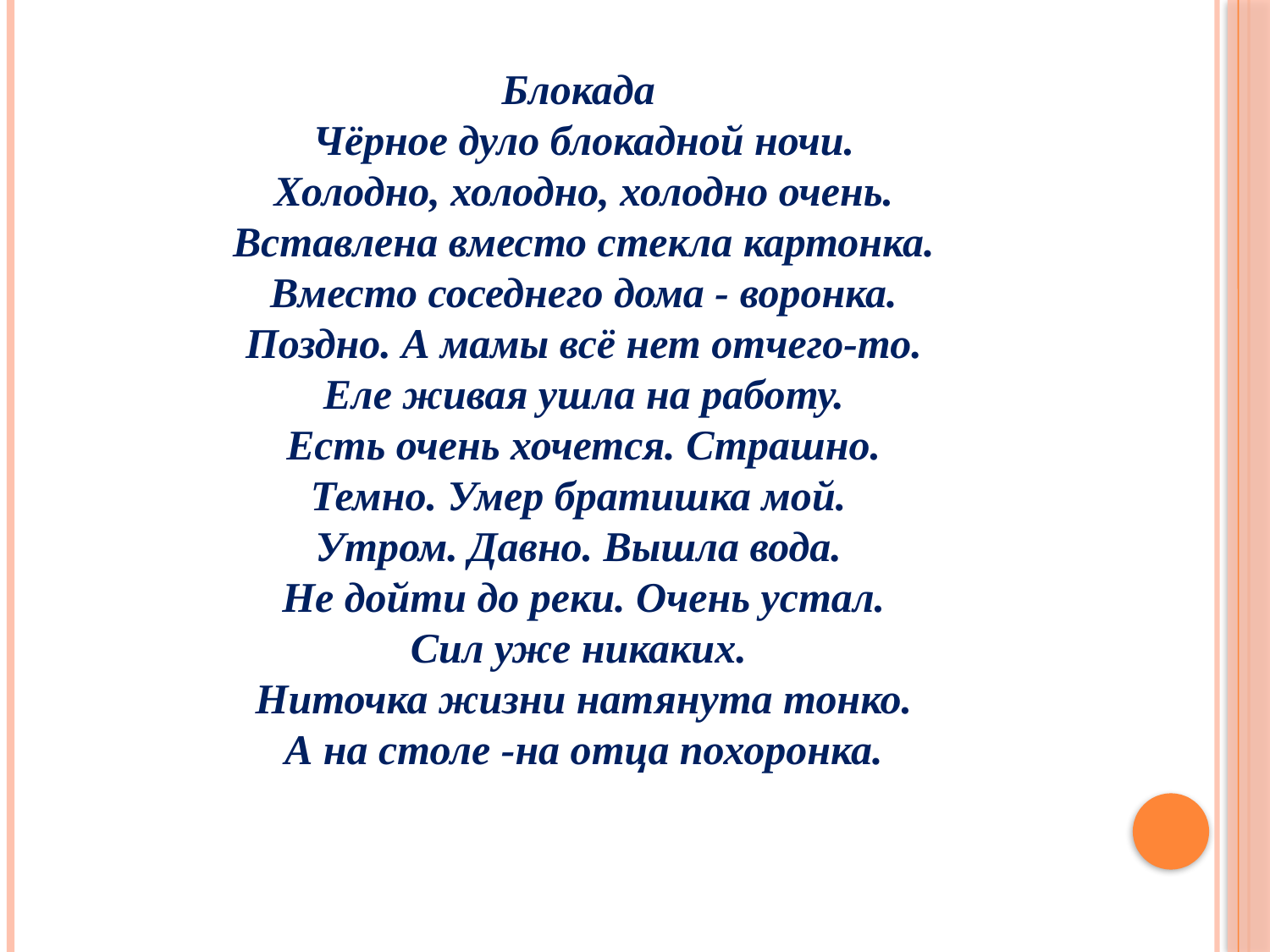

Блокада 
Чёрное дуло блокадной ночи.
Холодно, холодно, холодно очень.
Вставлена вместо стекла картонка.
Вместо соседнего дома - воронка.
Поздно. А мамы всё нет отчего-то.
Еле живая ушла на работу.
Есть очень хочется. Страшно.
Темно. Умер братишка мой. 
Утром. Давно. Вышла вода. 
Не дойти до реки. Очень устал.
Сил уже никаких. 
Ниточка жизни натянута тонко.
А на столе -на отца похоронка.